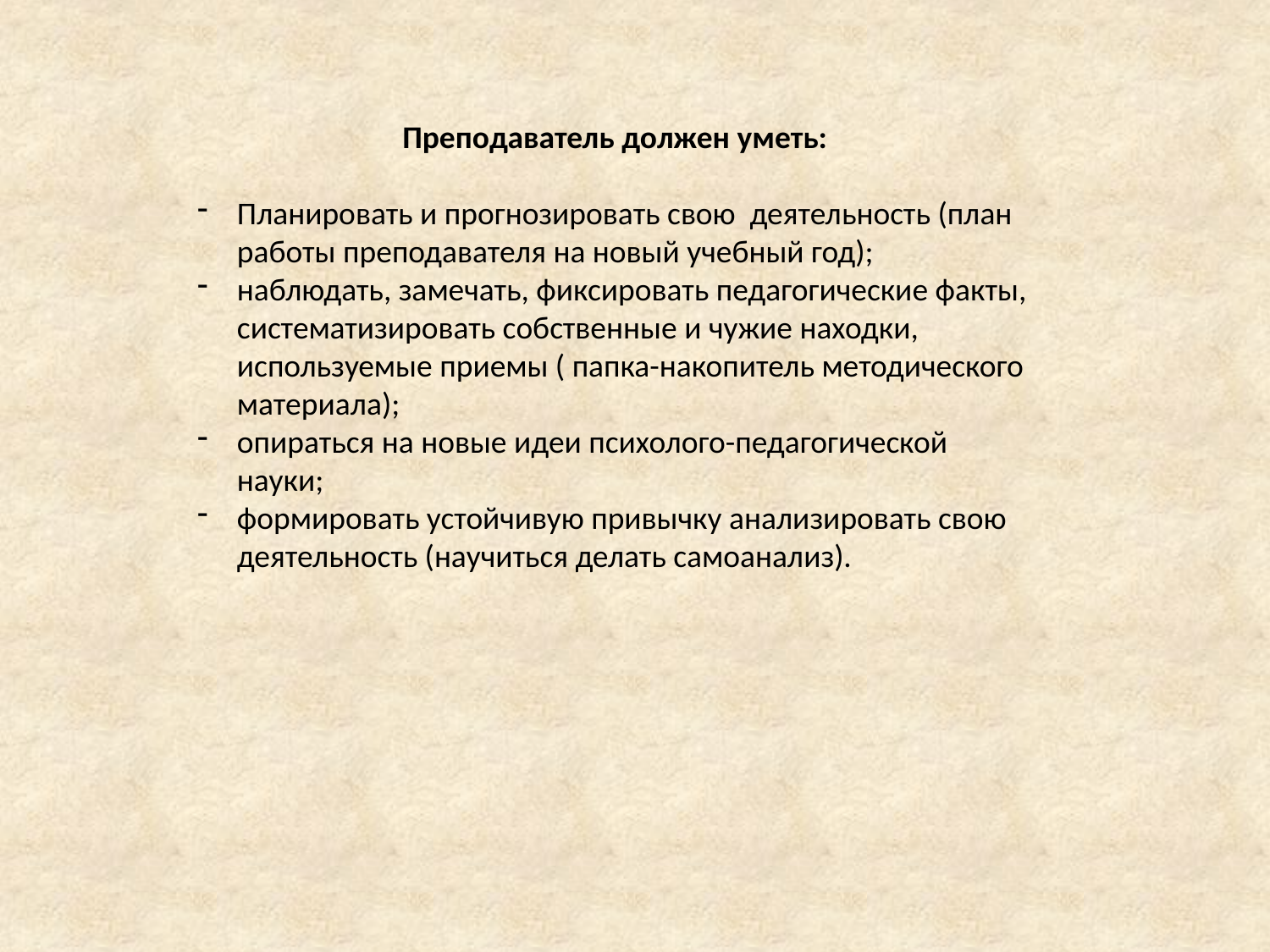

Преподаватель должен уметь:

Планировать и прогнозировать свою  деятельность (план работы преподавателя на новый учебный год);
наблюдать, замечать, фиксировать педагогические факты, систематизировать собственные и чужие находки, используемые приемы ( папка-накопитель методического материала);
опираться на новые идеи психолого-педагогической науки;
формировать устойчивую привычку анализировать свою деятельность (научиться делать самоанализ).